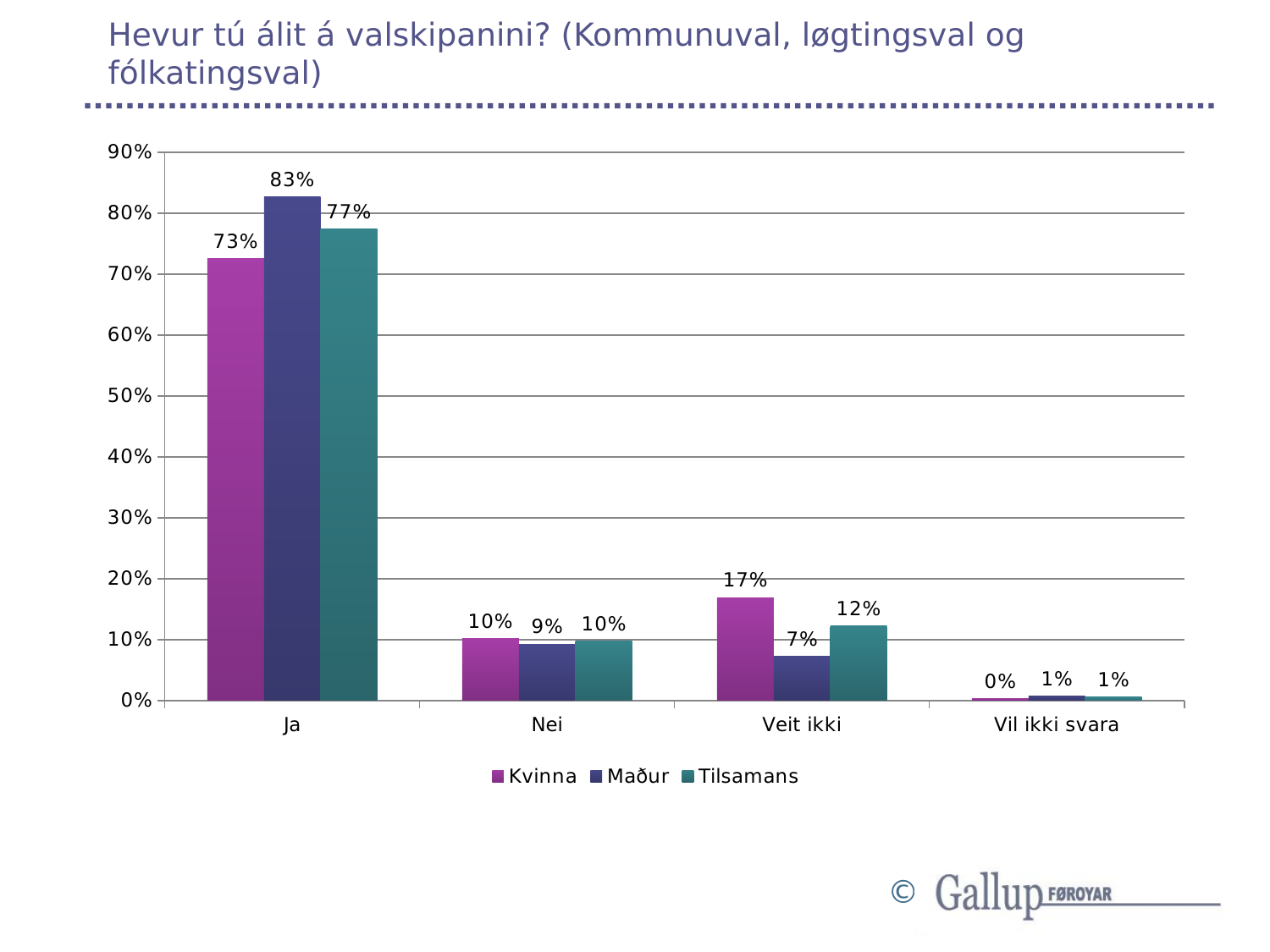

# Hevur tú álit á valskipanini? (Kommunuval, løgtingsval og fólkatingsval)

### Chart

| Category | Kvinna | Maður | Tilsamans |
|---|---|---|---|
| Ja | 0.7255639097744361 | 0.8266129032258065 | 0.77431906614786 |
| Nei | 0.10150375939849623 | 0.09274193548387097 | 0.09727626459143969 |
| Veit ikki | 0.16917293233082706 | 0.07258064516129033 | 0.122568093385214 |
| Vil ikki svara | 0.0037593984962406013 | 0.008064516129032258 | 0.005836575875486381 |